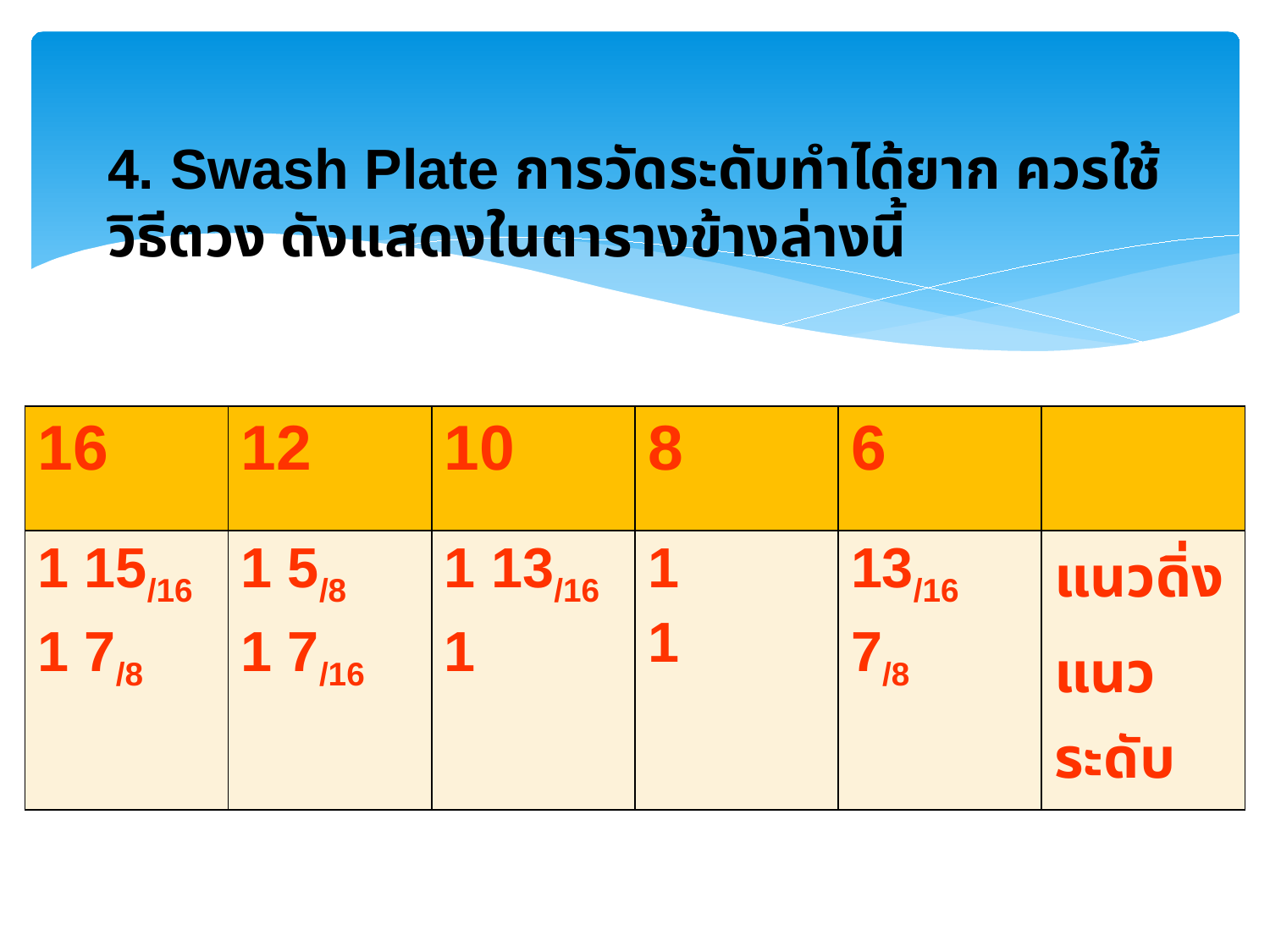

4. Swash Plate การวัดระดับทำได้ยาก ควรใช้วิธีตวง ดังแสดงในตารางข้างล่างนี้

| 16 | 12 | 10 | 8 | 6 |  |
| --- | --- | --- | --- | --- | --- |
| 1 15/16 1 7/8 | 1 5/8 1 7/16 | 1 13/16 1 | 1 1 | 13/16 7/8 | แนวดิ่ง แนวระดับ |